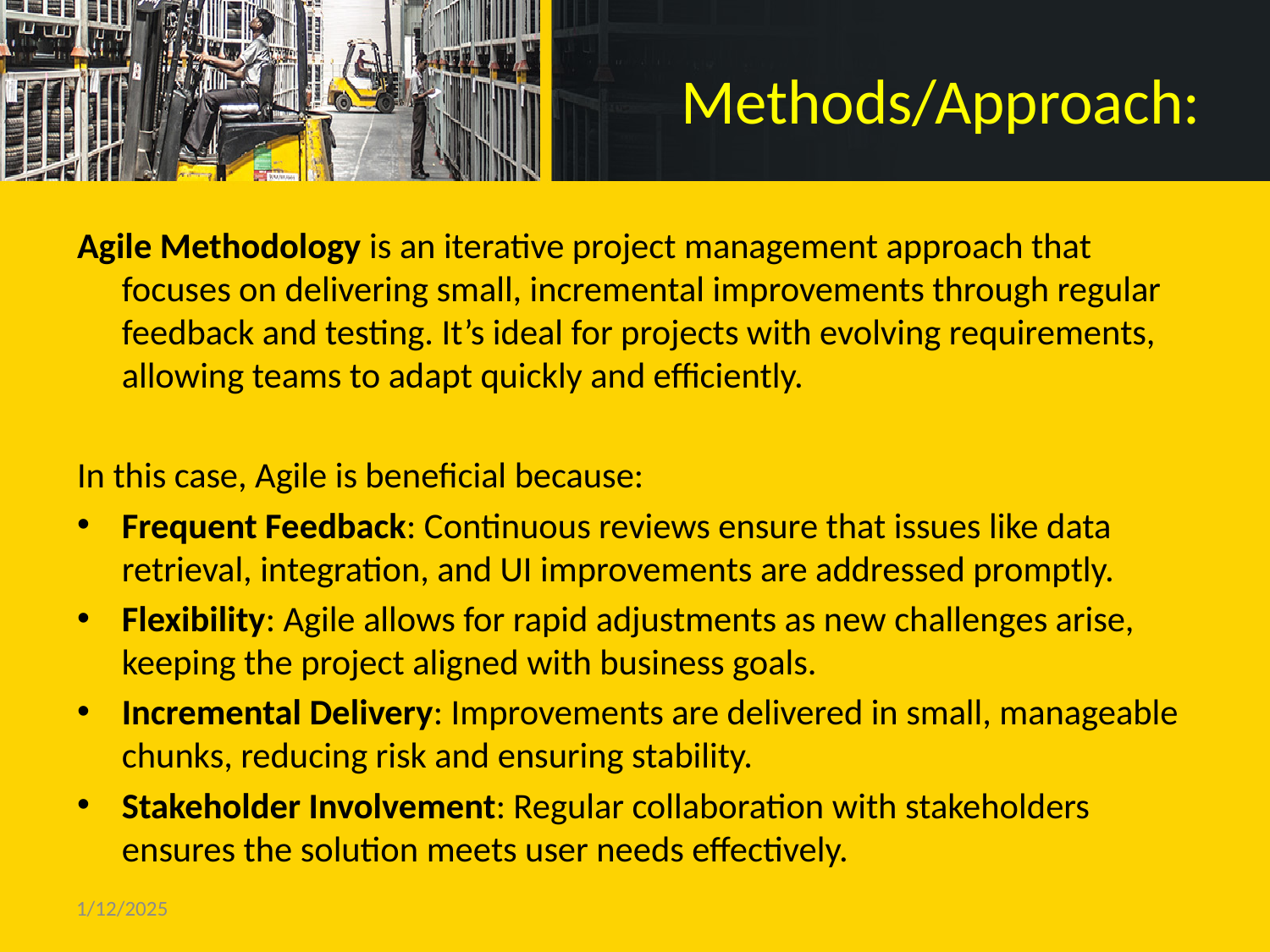

# Methods/Approach:
Agile Methodology is an iterative project management approach that focuses on delivering small, incremental improvements through regular feedback and testing. It’s ideal for projects with evolving requirements, allowing teams to adapt quickly and efficiently.

In this case, Agile is beneficial because:
Frequent Feedback: Continuous reviews ensure that issues like data retrieval, integration, and UI improvements are addressed promptly.
Flexibility: Agile allows for rapid adjustments as new challenges arise, keeping the project aligned with business goals.
Incremental Delivery: Improvements are delivered in small, manageable chunks, reducing risk and ensuring stability.
Stakeholder Involvement: Regular collaboration with stakeholders ensures the solution meets user needs effectively.
1/12/2025